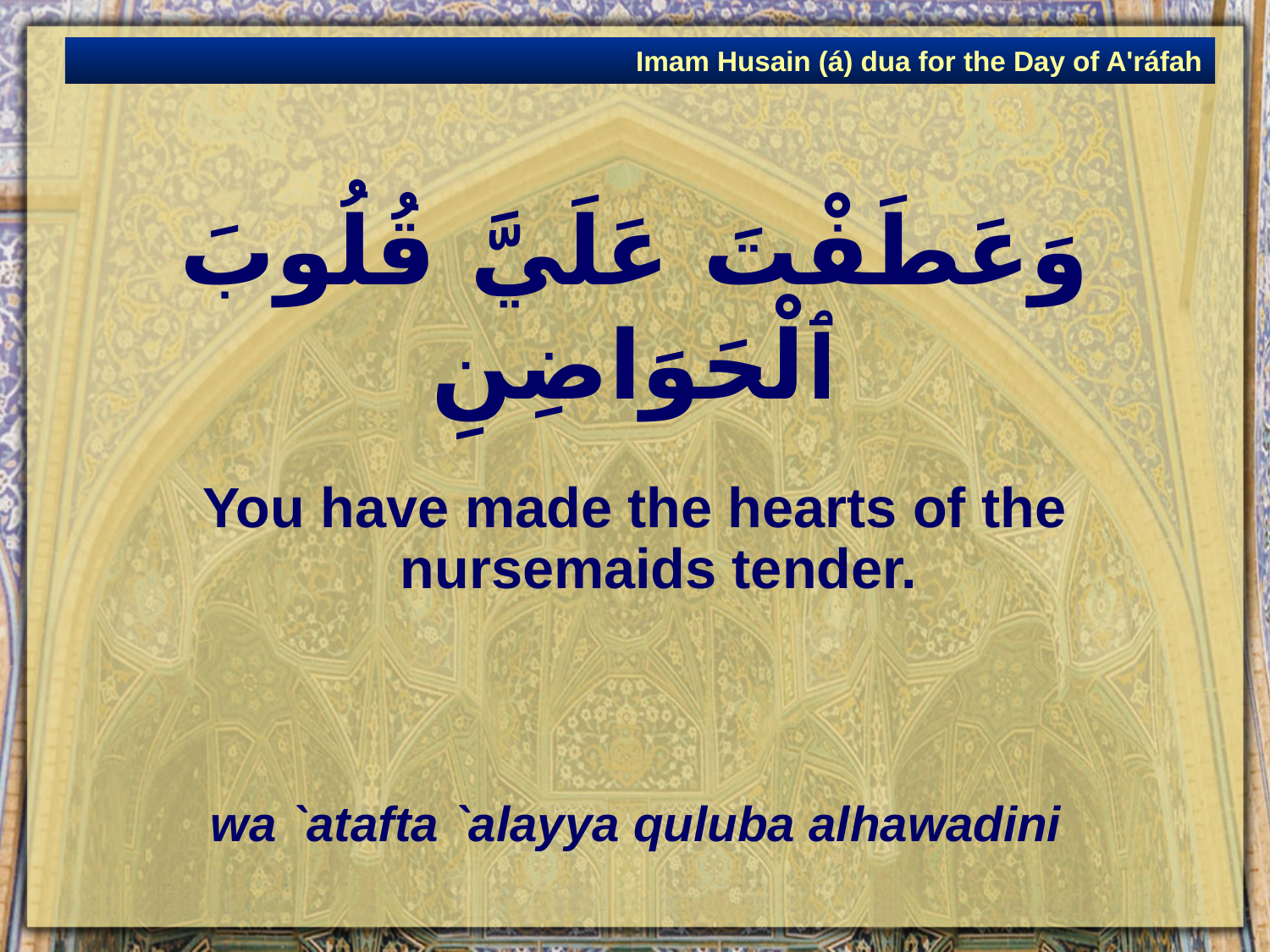

Imam Husain (á) dua for the Day of A'ráfah
# وَعَطَفْتَ عَلَيَّ قُلُوبَ ٱلْحَوَاضِنِ
You have made the hearts of the nursemaids tender.
wa `atafta `alayya quluba alhawadini